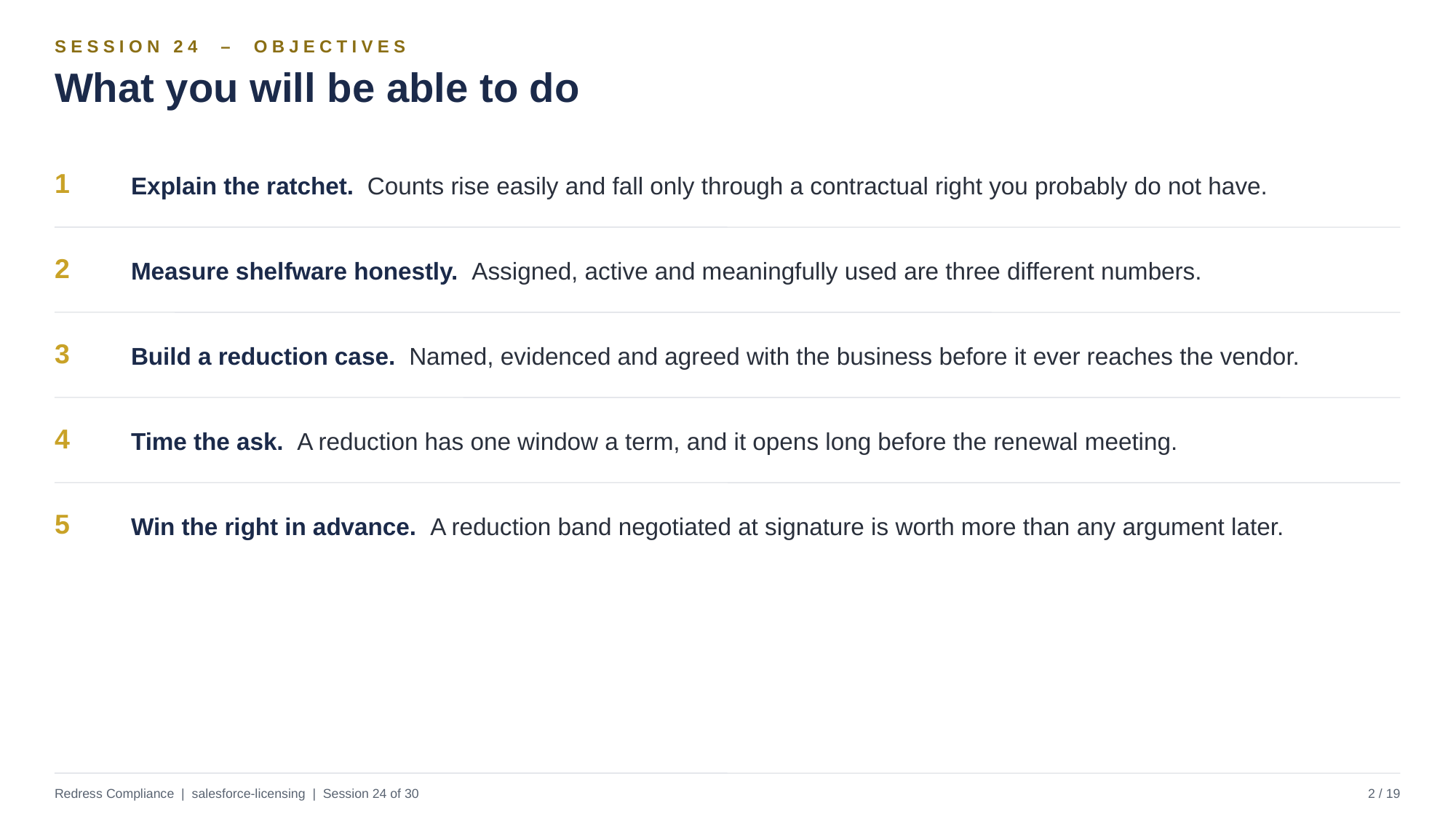

SESSION 24  –  OBJECTIVES
What you will be able to do
Explain the ratchet.  Counts rise easily and fall only through a contractual right you probably do not have.
1

Measure shelfware honestly.  Assigned, active and meaningfully used are three different numbers.
2

Build a reduction case.  Named, evidenced and agreed with the business before it ever reaches the vendor.
3

Time the ask.  A reduction has one window a term, and it opens long before the renewal meeting.
4

Win the right in advance.  A reduction band negotiated at signature is worth more than any argument later.
5

Redress Compliance  |  salesforce-licensing  |  Session 24 of 30
2 / 19